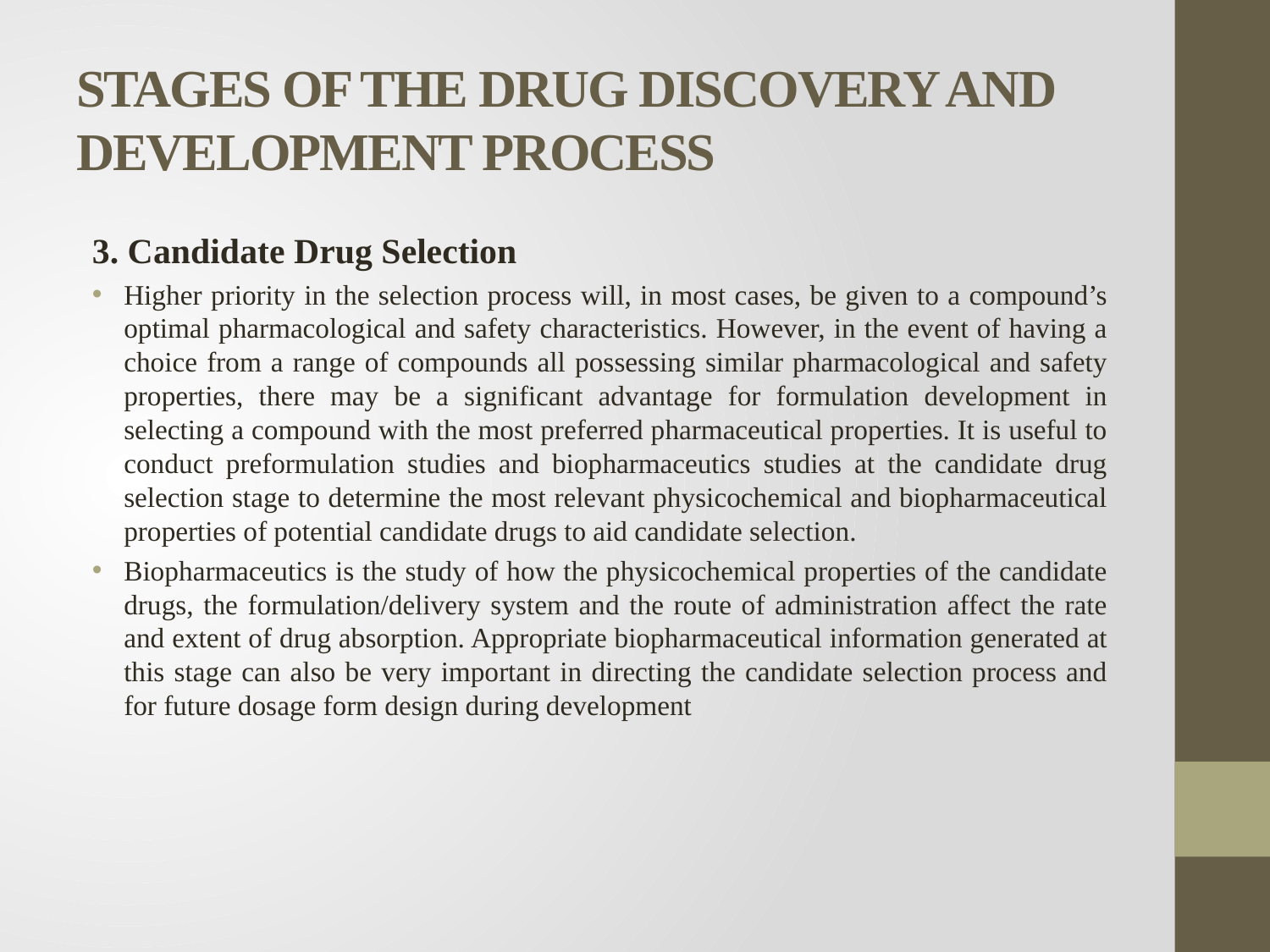

# STAGES OF THE DRUG DISCOVERY AND DEVELOPMENT PROCESS
3. Candidate Drug Selection
Higher priority in the selection process will, in most cases, be given to a compound’s optimal pharmacological and safety characteristics. However, in the event of having a choice from a range of compounds all possessing similar pharmacological and safety properties, there may be a significant advantage for formulation development in selecting a compound with the most preferred pharmaceutical properties. It is useful to conduct preformulation studies and biopharmaceutics studies at the candidate drug selection stage to determine the most relevant physicochemical and biopharmaceutical properties of potential candidate drugs to aid candidate selection.
Biopharmaceutics is the study of how the physicochemical properties of the candidate drugs, the formulation/delivery system and the route of administration affect the rate and extent of drug absorption. Appropriate biopharmaceutical information generated at this stage can also be very important in directing the candidate selection process and for future dosage form design during development